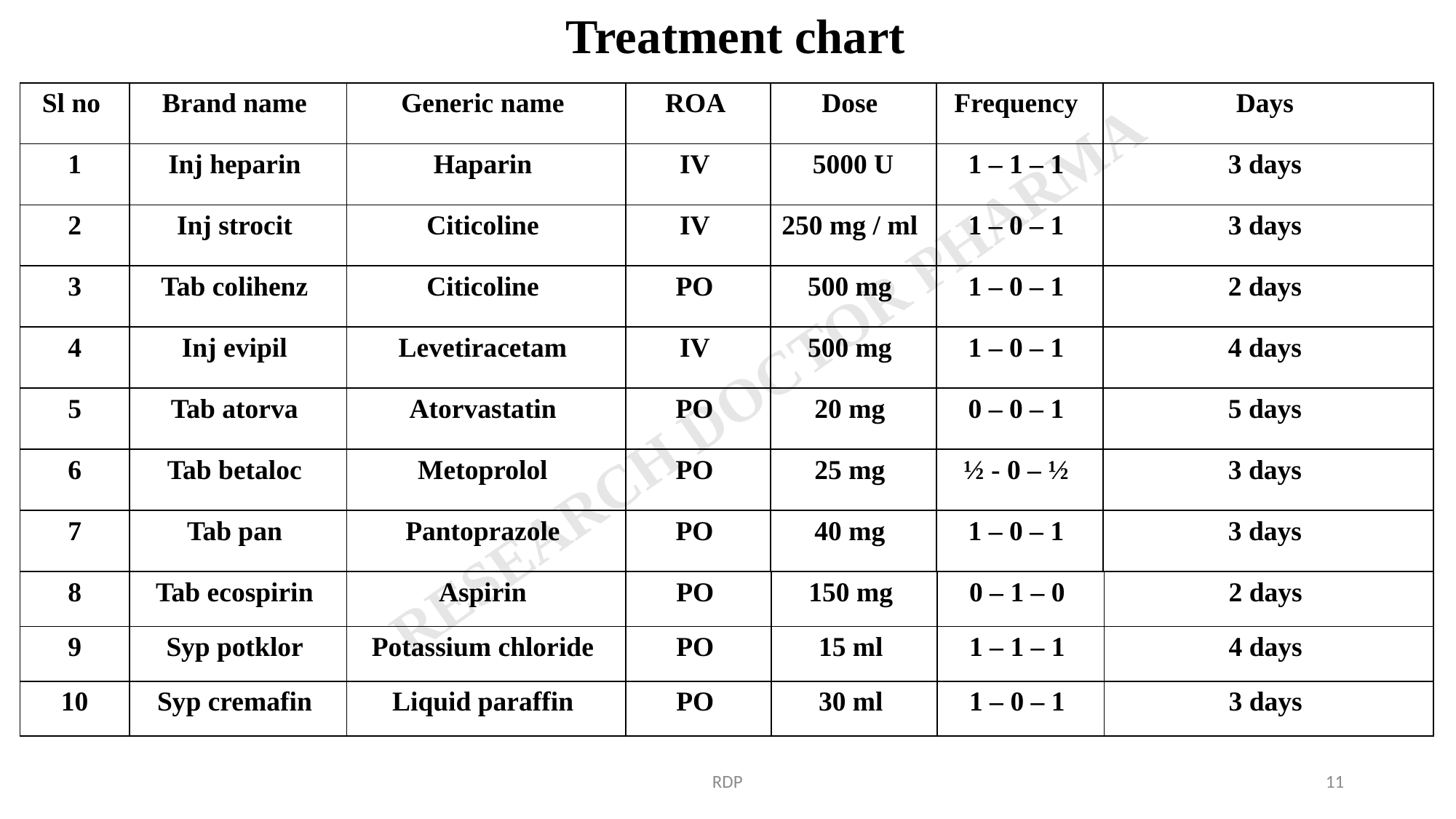

Treatment chart
| Sl no | Brand name | Generic name | ROA | Dose | Frequency | Days |
| --- | --- | --- | --- | --- | --- | --- |
| 1 | Inj heparin | Haparin | IV | 5000 U | 1 – 1 – 1 | 3 days |
| 2 | Inj strocit | Citicoline | IV | 250 mg / ml | 1 – 0 – 1 | 3 days |
| 3 | Tab colihenz | Citicoline | PO | 500 mg | 1 – 0 – 1 | 2 days |
| 4 | Inj evipil | Levetiracetam | IV | 500 mg | 1 – 0 – 1 | 4 days |
| 5 | Tab atorva | Atorvastatin | PO | 20 mg | 0 – 0 – 1 | 5 days |
| 6 | Tab betaloc | Metoprolol | PO | 25 mg | ½ - 0 – ½ | 3 days |
| 7 | Tab pan | Pantoprazole | PO | 40 mg | 1 – 0 – 1 | 3 days |
| 8 | Tab ecospirin | Aspirin | PO | 150 mg | 0 – 1 – 0 | 2 days |
| --- | --- | --- | --- | --- | --- | --- |
| 9 | Syp potklor | Potassium chloride | PO | 15 ml | 1 – 1 – 1 | 4 days |
| 10 | Syp cremafin | Liquid paraffin | PO | 30 ml | 1 – 0 – 1 | 3 days |
RDP
11